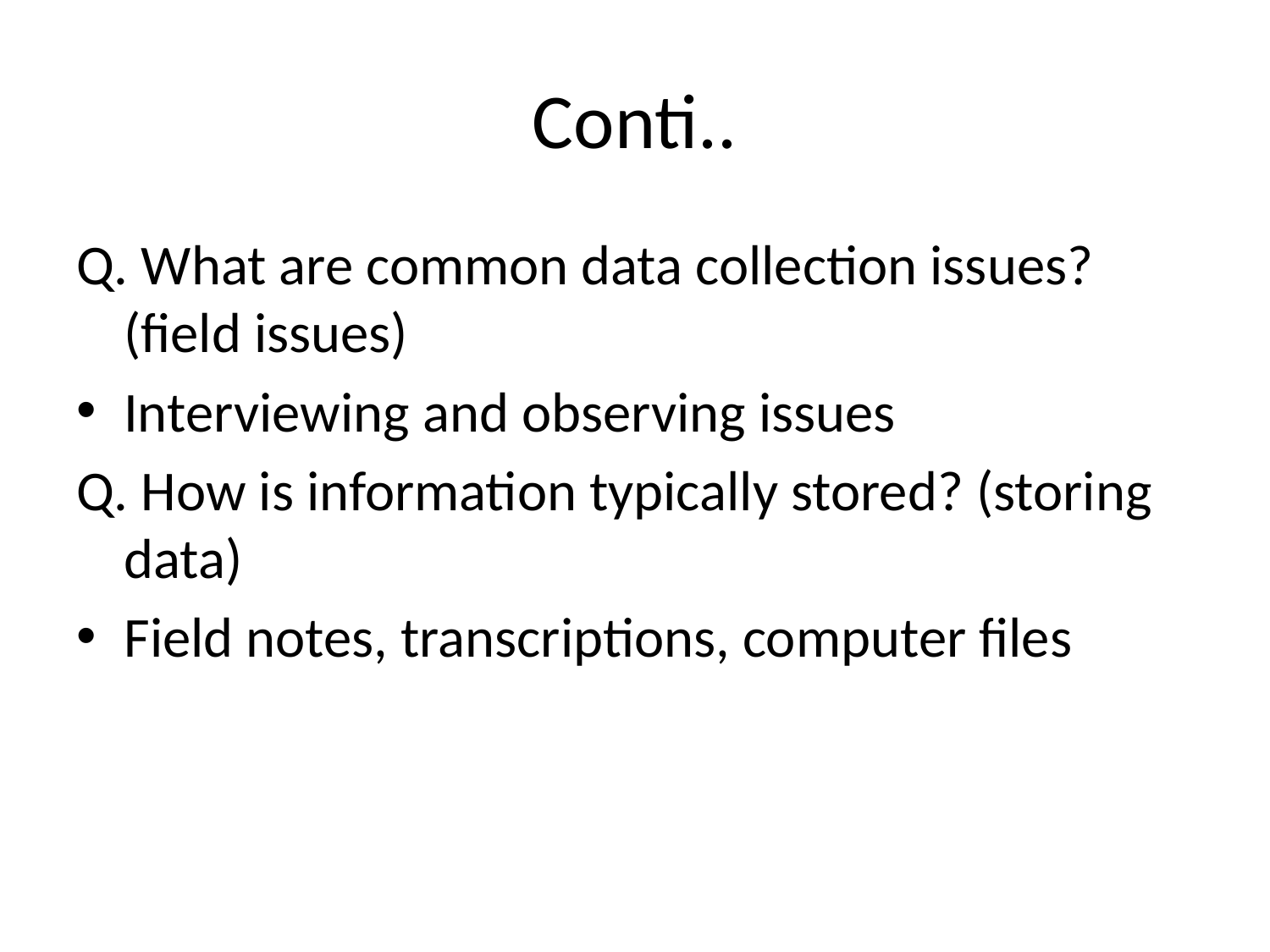

# Conti..
Q. What are common data collection issues? (field issues)
Interviewing and observing issues
Q. How is information typically stored? (storing data)
Field notes, transcriptions, computer files